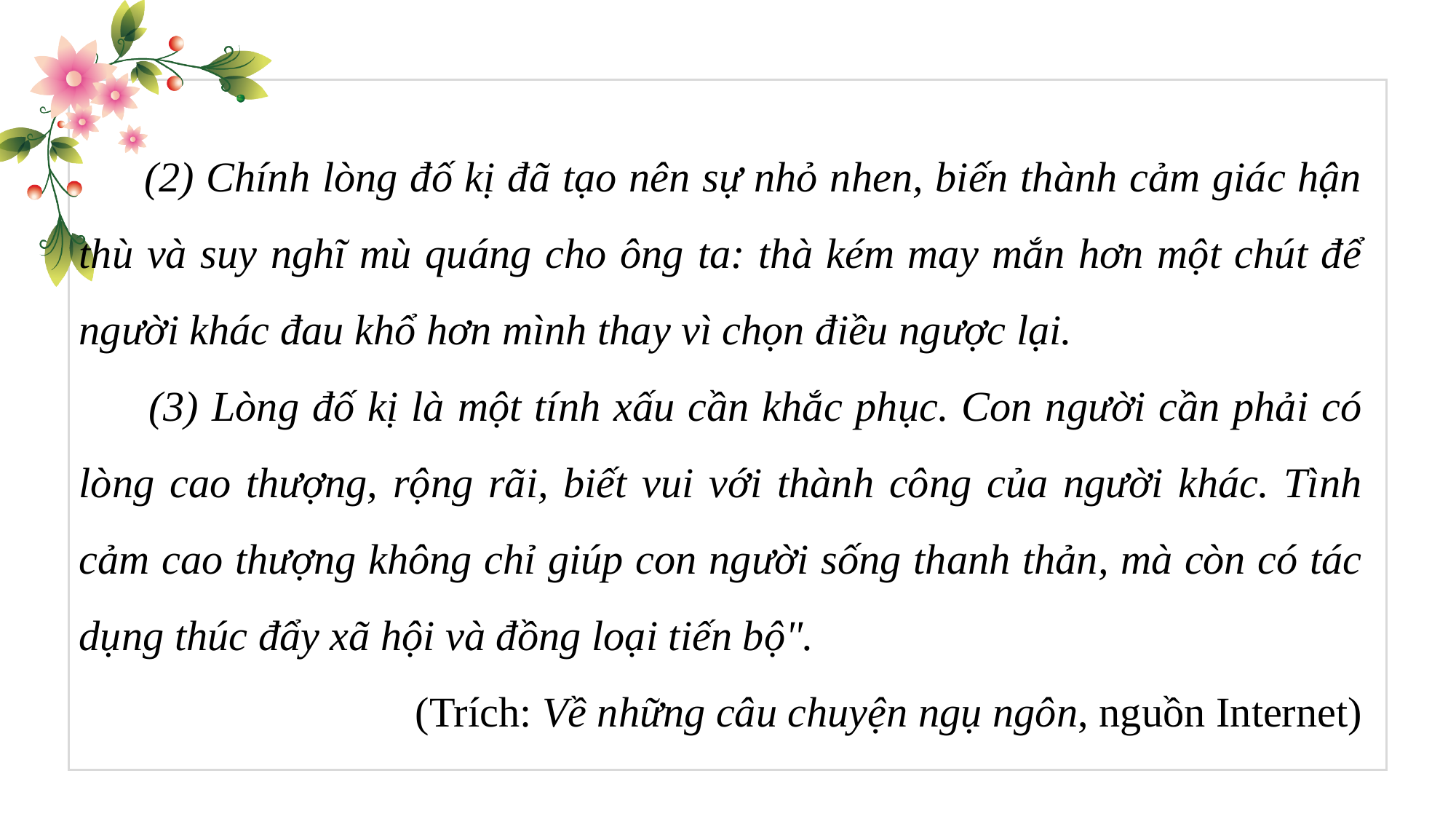

(2) Chính lòng đố kị đã tạo nên sự nhỏ nhen, biến thành cảm giác hận thù và suy nghĩ mù quáng cho ông ta: thà kém may mắn hơn một chút để người khác đau khổ hơn mình thay vì chọn điều ngược lại.
     (3) Lòng đố kị là một tính xấu cần khắc phục. Con người cần phải có lòng cao thượng, rộng rãi, biết vui với thành công của người khác. Tình cảm cao thượng không chỉ giúp con người sống thanh thản, mà còn có tác dụng thúc đẩy xã hội và đồng loại tiến bộ".
(Trích: Về những câu chuyện ngụ ngôn, nguồn Internet)